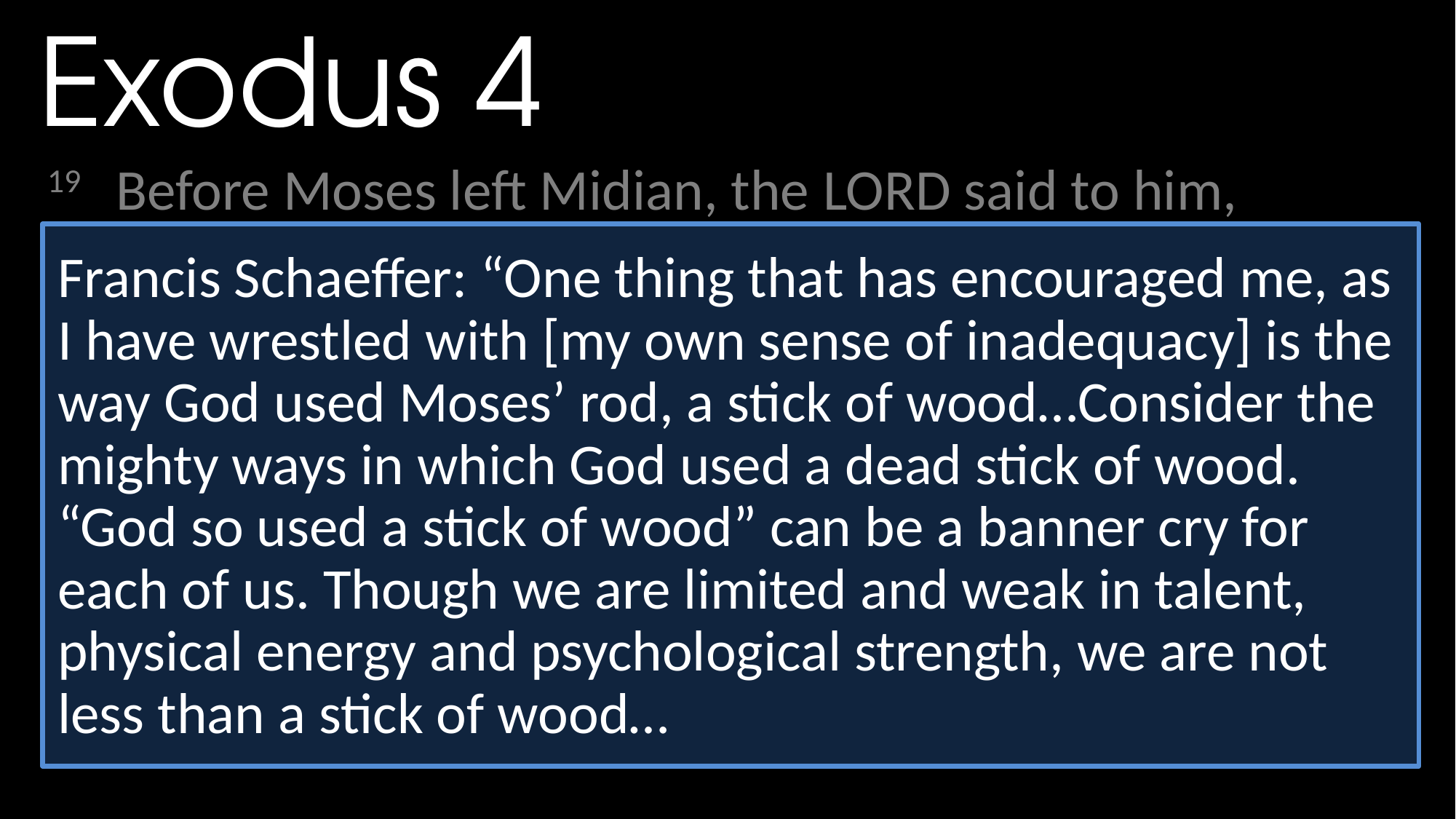

Exodus 4
19 	Before Moses left Midian, the LORD said to him, “Return to Egypt, for all those who wanted to kill you have died.”
20 	So Moses took his wife and sons, put them on a donkey, and headed back to the land of Egypt. In his hand he carried the staff of God.

Francis Schaeffer: “One thing that has encouraged me, as I have wrestled with [my own sense of inadequacy] is the way God used Moses’ rod, a stick of wood…Consider the mighty ways in which God used a dead stick of wood. “God so used a stick of wood” can be a banner cry for each of us. Though we are limited and weak in talent, physical energy and psychological strength, we are not less than a stick of wood…